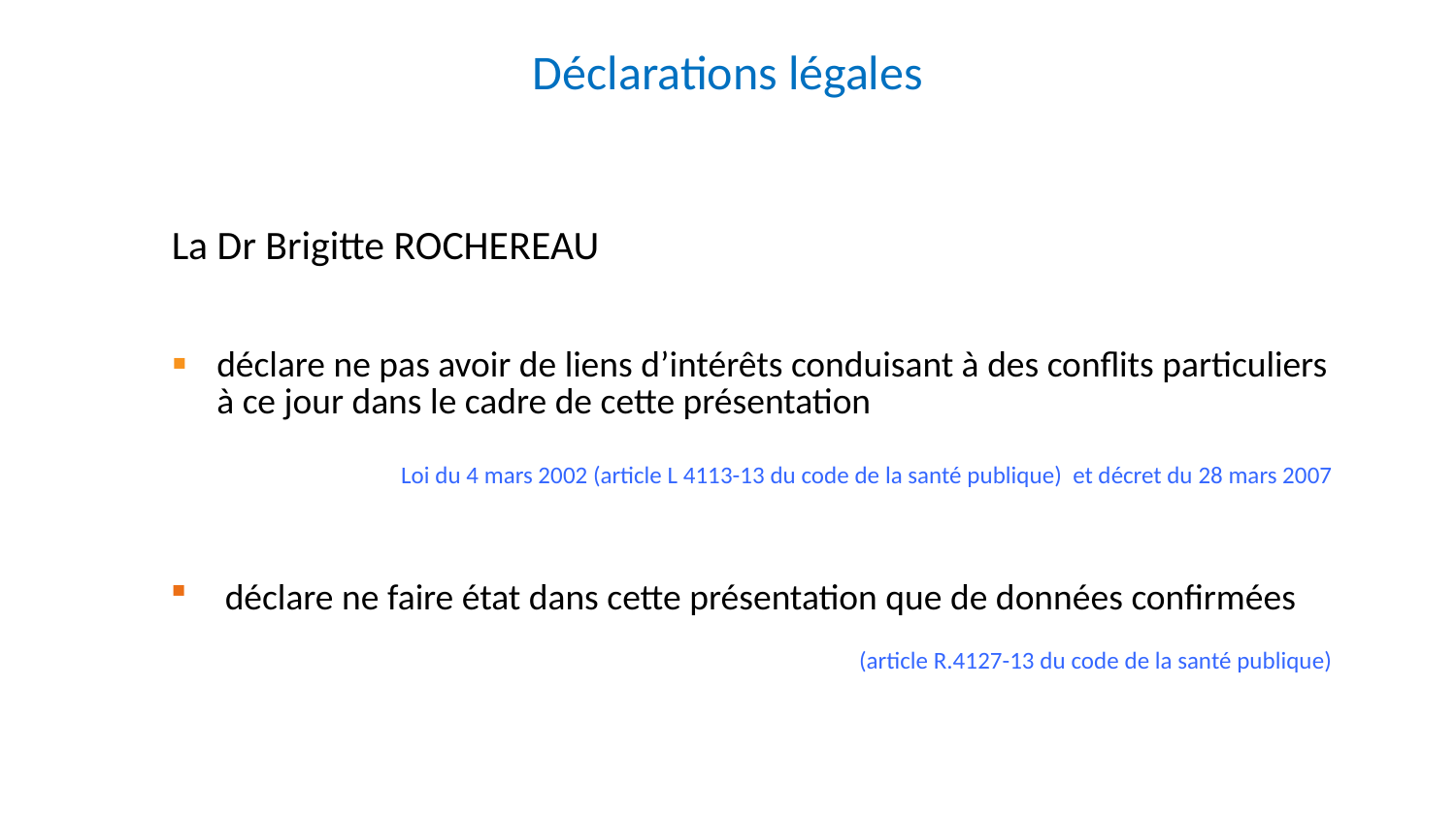

# Déclarations légales
La Dr Brigitte ROCHEREAU
déclare ne pas avoir de liens d’intérêts conduisant à des conflits particuliers à ce jour dans le cadre de cette présentation
Loi du 4 mars 2002 (article L 4113-13 du code de la santé publique)  et décret du 28 mars 2007

déclare ne faire état dans cette présentation que de données confirmées
(article R.4127-13 du code de la santé publique)